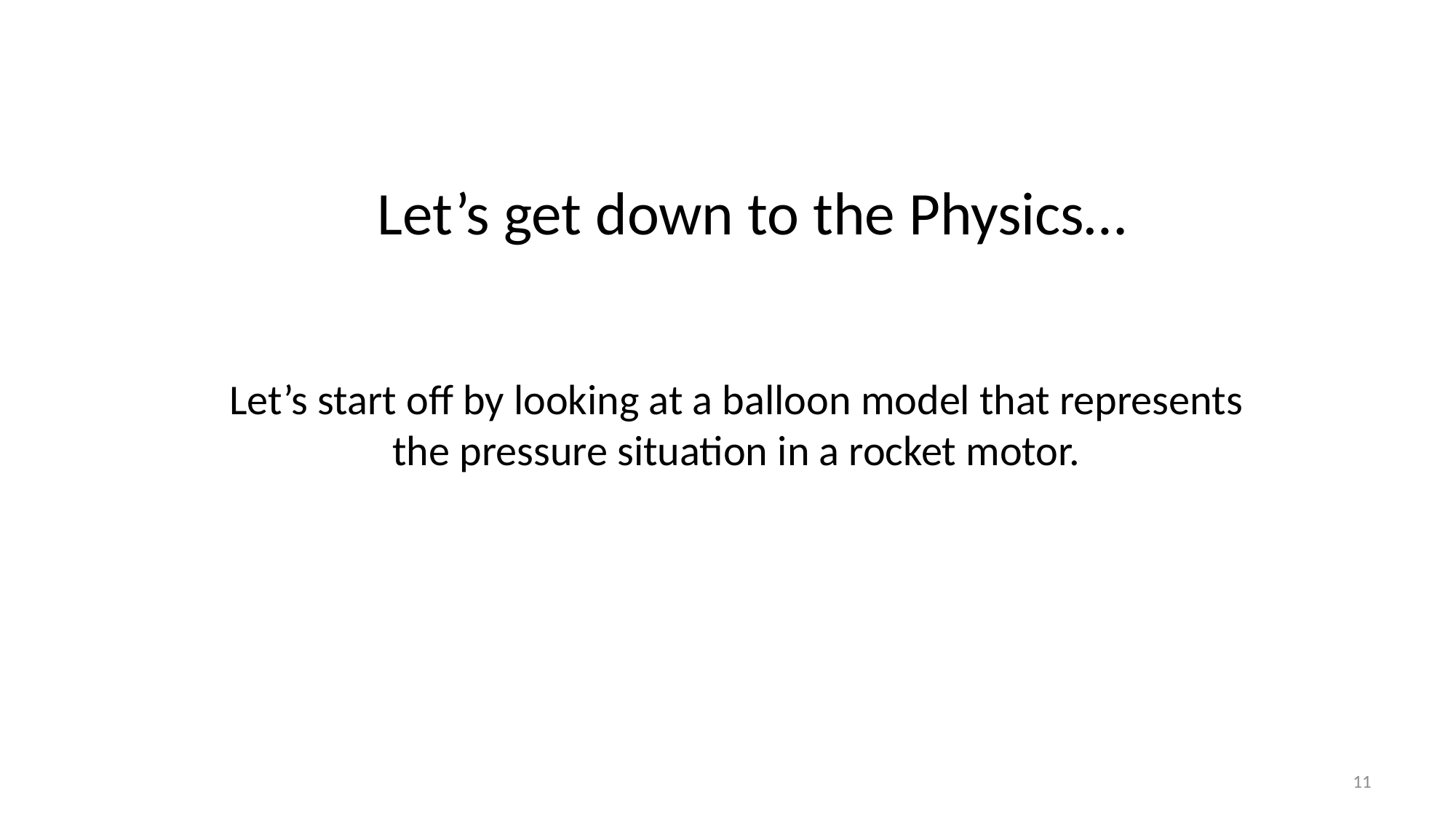

Let’s get down to the Physics…
Let’s start off by looking at a balloon model that represents the pressure situation in a rocket motor.
11